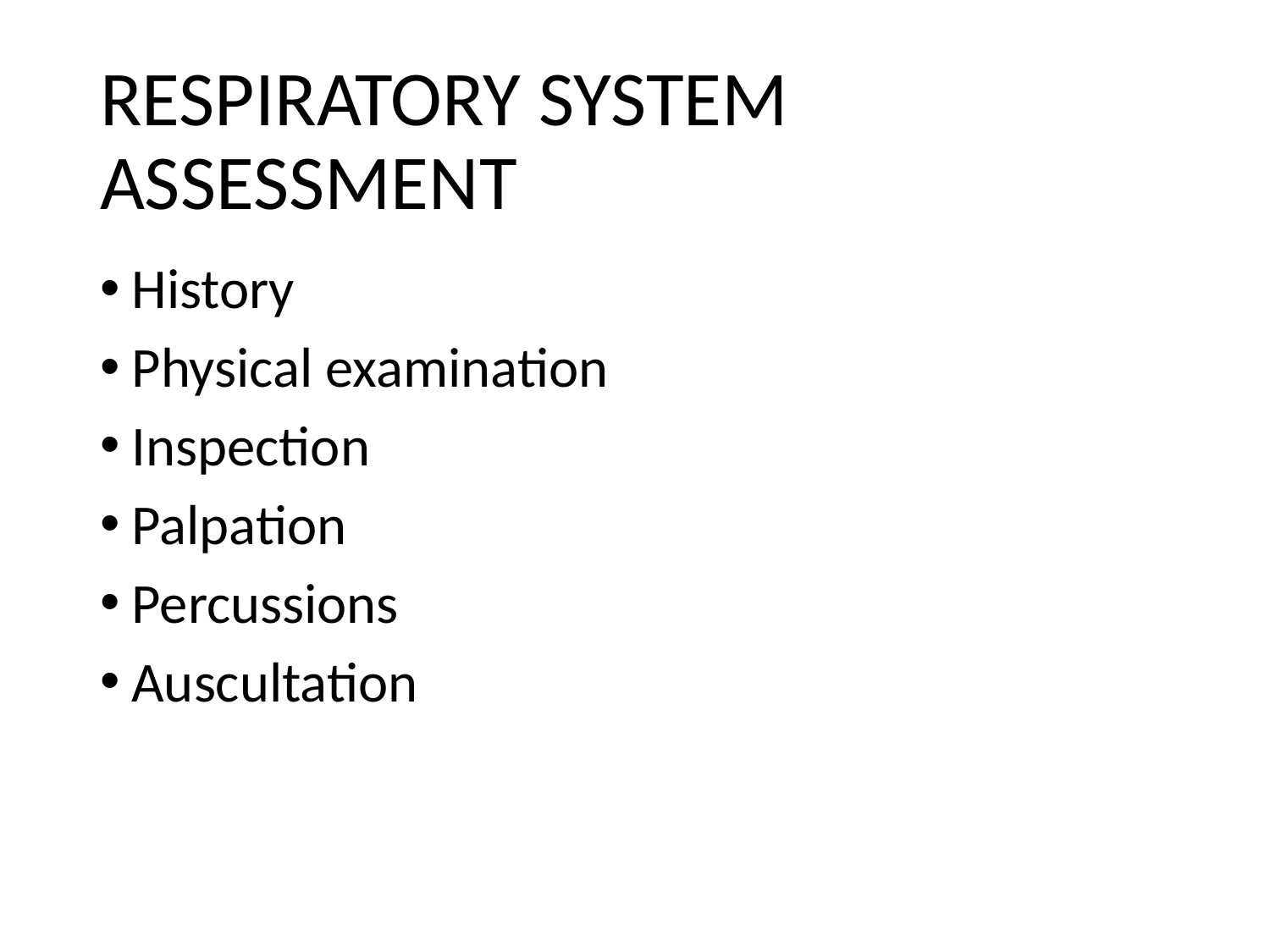

# RESPIRATORY SYSTEM ASSESSMENT
History
Physical examination
Inspection
Palpation
Percussions
Auscultation